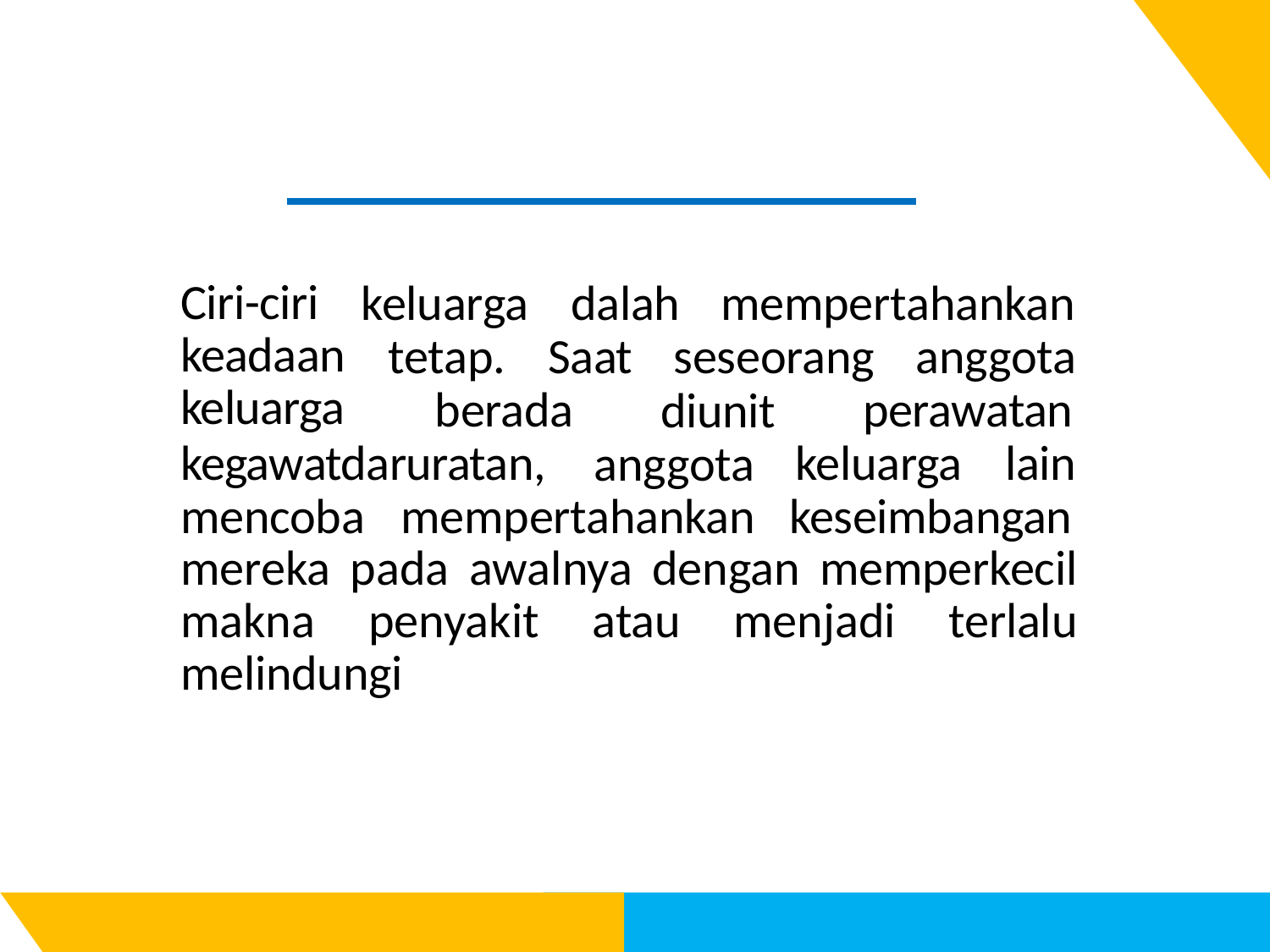

Ciri-ciri keadaan keluarga
keluarga	dalah	mempertahankan
tetap.	Saat	seseorang	anggota
berada
diunit anggota
perawatan
kegawatdaruratan,
keluarga	lain
mencoba	mempertahankan
keseimbangan
mereka pada awalnya dengan memperkecil makna   penyakit   atau   menjadi   terlalu melindungi